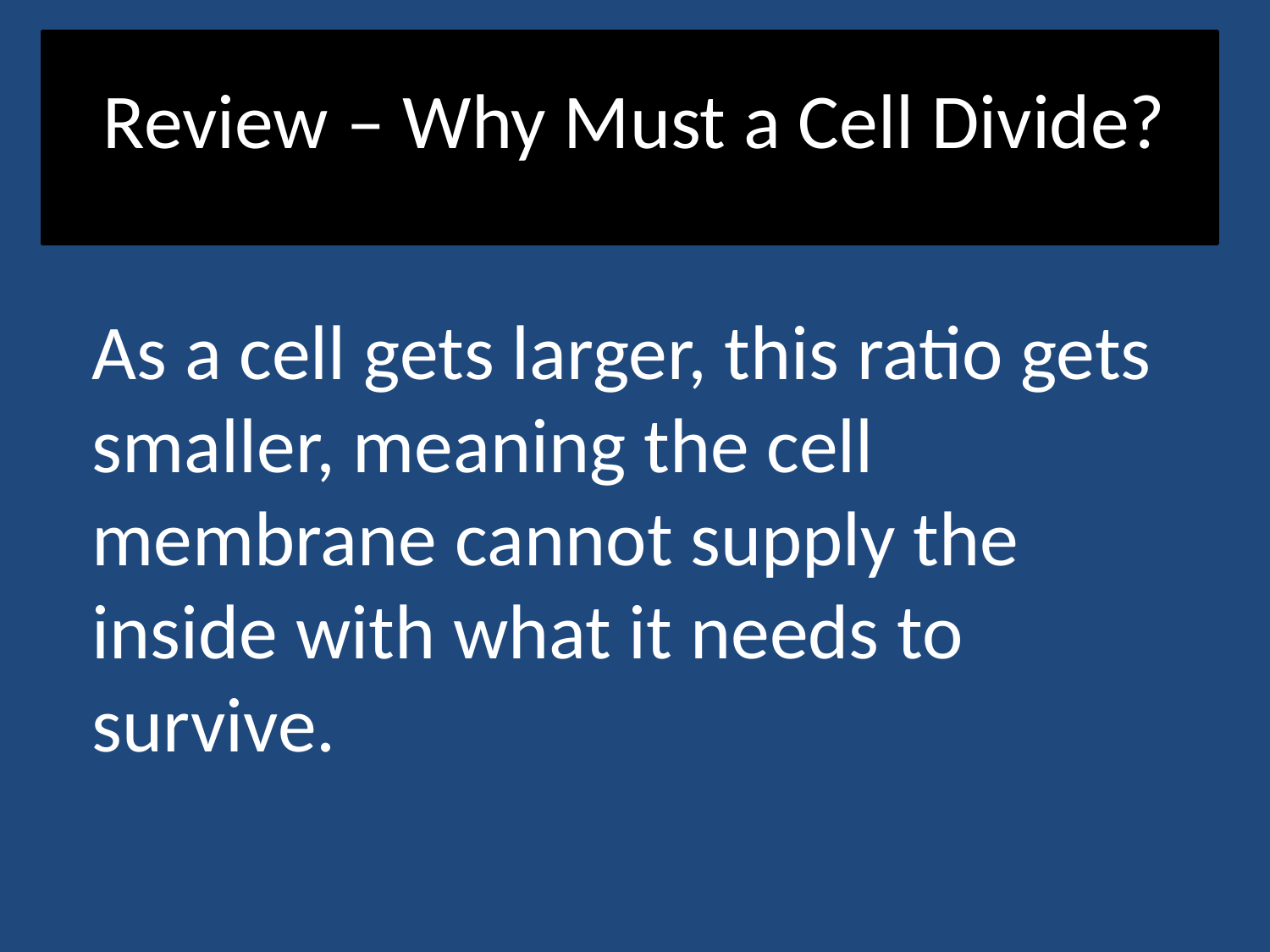

# Review – Why Must a Cell Divide?
	As a cell gets larger, this ratio gets smaller, meaning the cell membrane cannot supply the inside with what it needs to survive.